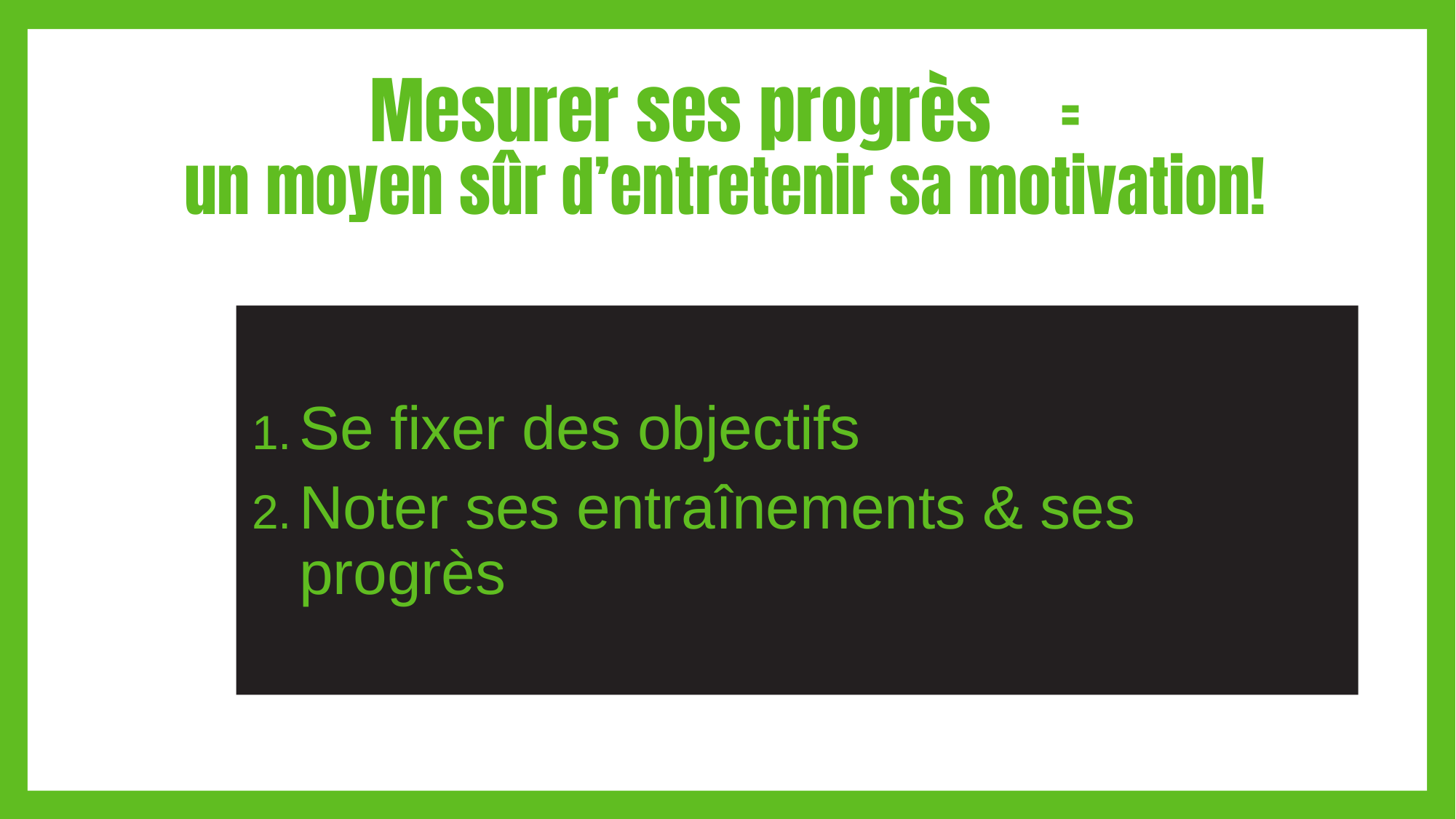

# Mesurer ses progrès    = un moyen sûr d’entretenir sa motivation!

Se fixer des objectifs
Noter ses entraînements & ses progrès